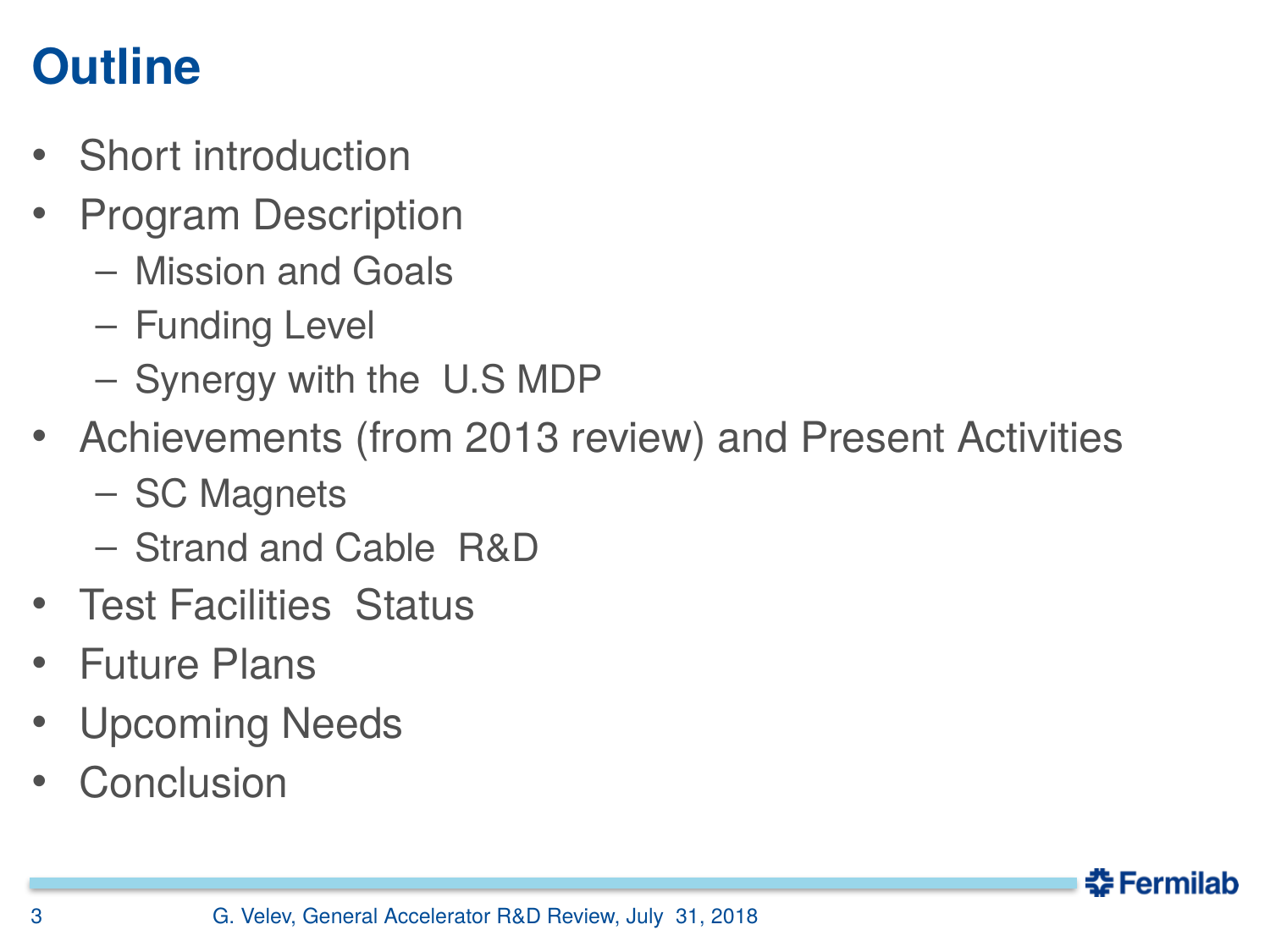

# Outline
Short introduction
Program Description
Mission and Goals
Funding Level
Synergy with the  U.S MDP
Achievements (from 2013 review) and Present Activities
SC Magnets
Strand and Cable  R&D
Test Facilities  Status
Future Plans
Upcoming Needs
Conclusion

3
G. Velev, General Accelerator R&D Review, July  31, 2018